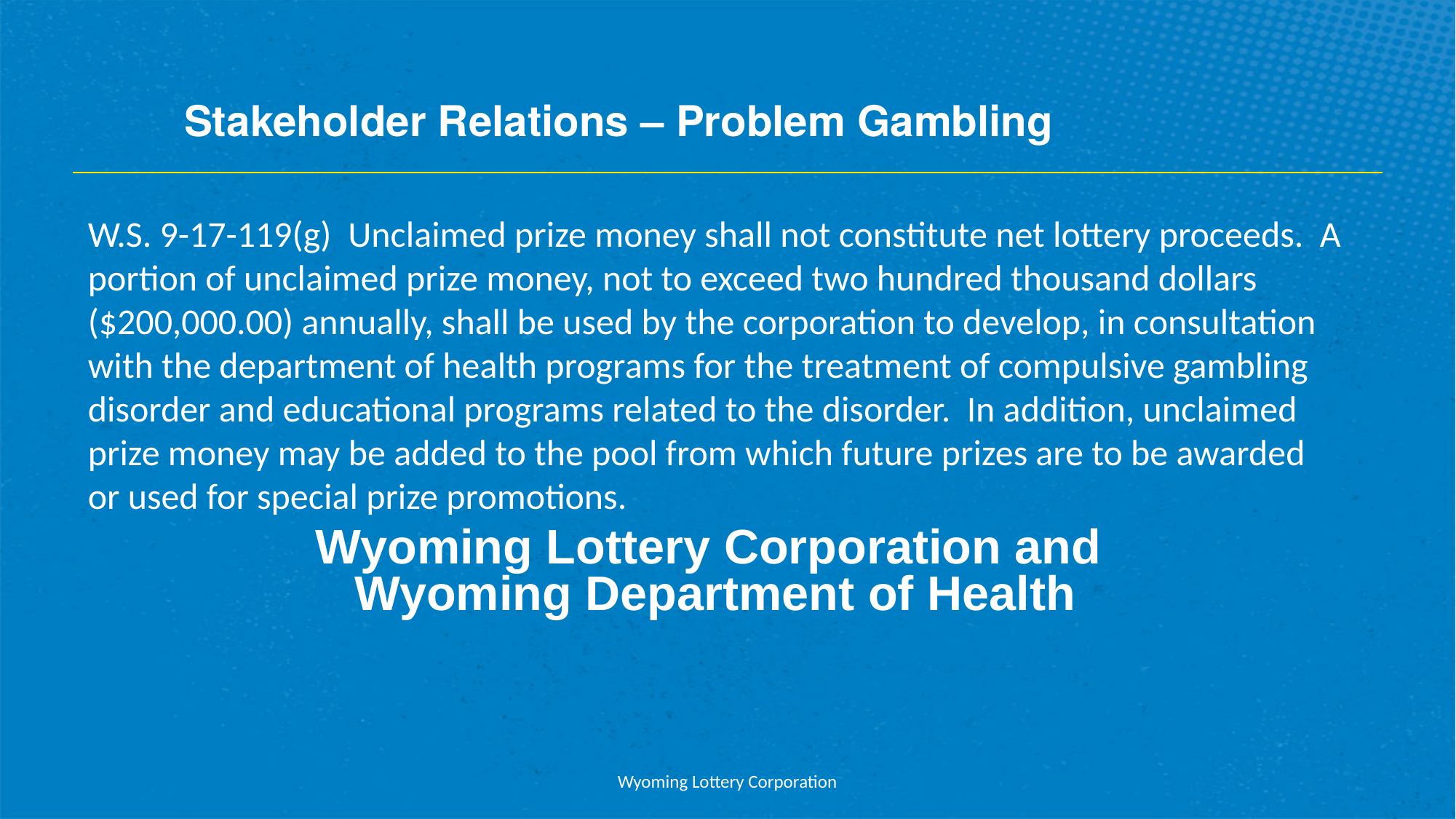

Stakeholder Relations – Problem Gambling

W.S. 9-17-119(g)  Unclaimed prize money shall not constitute net lottery proceeds.  A portion of unclaimed prize money, not to exceed two hundred thousand dollars ($200,000.00) annually, shall be used by the corporation to develop, in consultation with the department of health programs for the treatment of compulsive gambling disorder and educational programs related to the disorder.  In addition, unclaimed prize money may be added to the pool from which future prizes are to be awarded or used for special prize promotions.
Wyoming Lottery Corporation and
Wyoming Department of Health

Wyoming Lottery Corporation